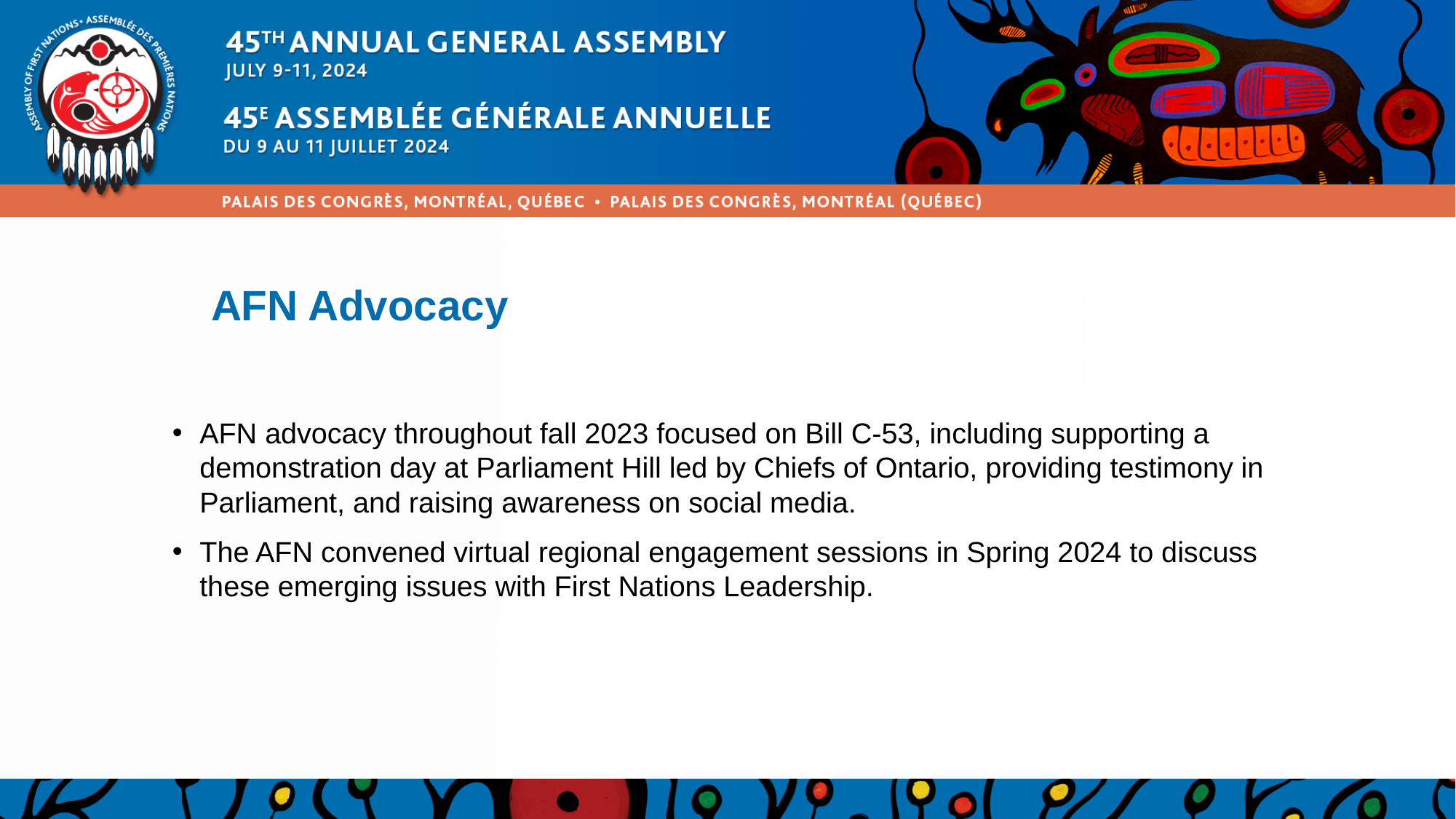

# AFN Advocacy
AFN advocacy throughout fall 2023 focused on Bill C-53, including supporting a demonstration day at Parliament Hill led by Chiefs of Ontario, providing testimony in Parliament, and raising awareness on social media.
The AFN convened virtual regional engagement sessions in Spring 2024 to discuss these emerging issues with First Nations Leadership.